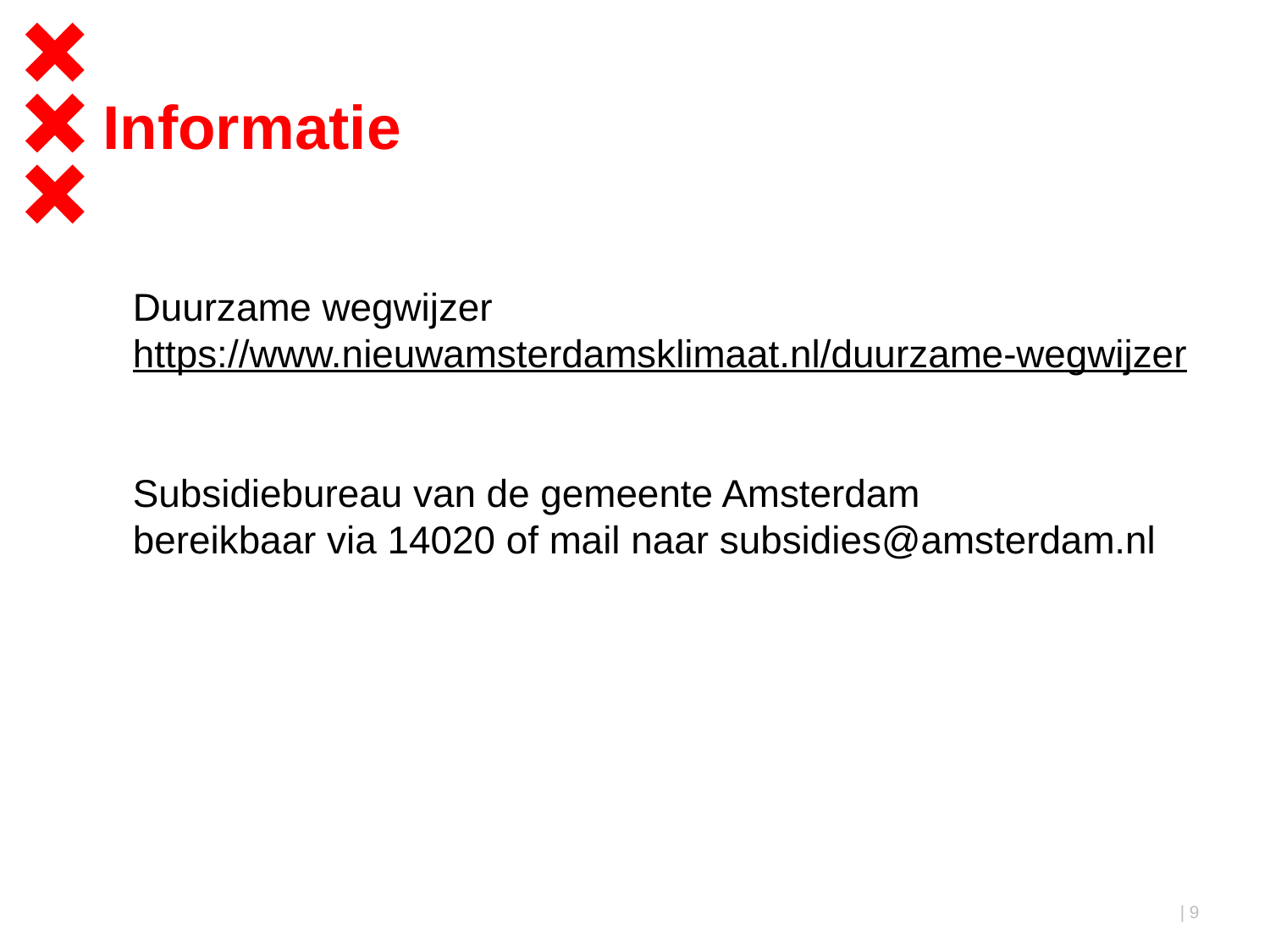

# Informatie

Duurzame wegwijzer
https://www.nieuwamsterdamsklimaat.nl/duurzame-wegwijzer

Subsidiebureau van de gemeente Amsterdam
bereikbaar via 14020 of mail naar subsidies@amsterdam.nl

| 9